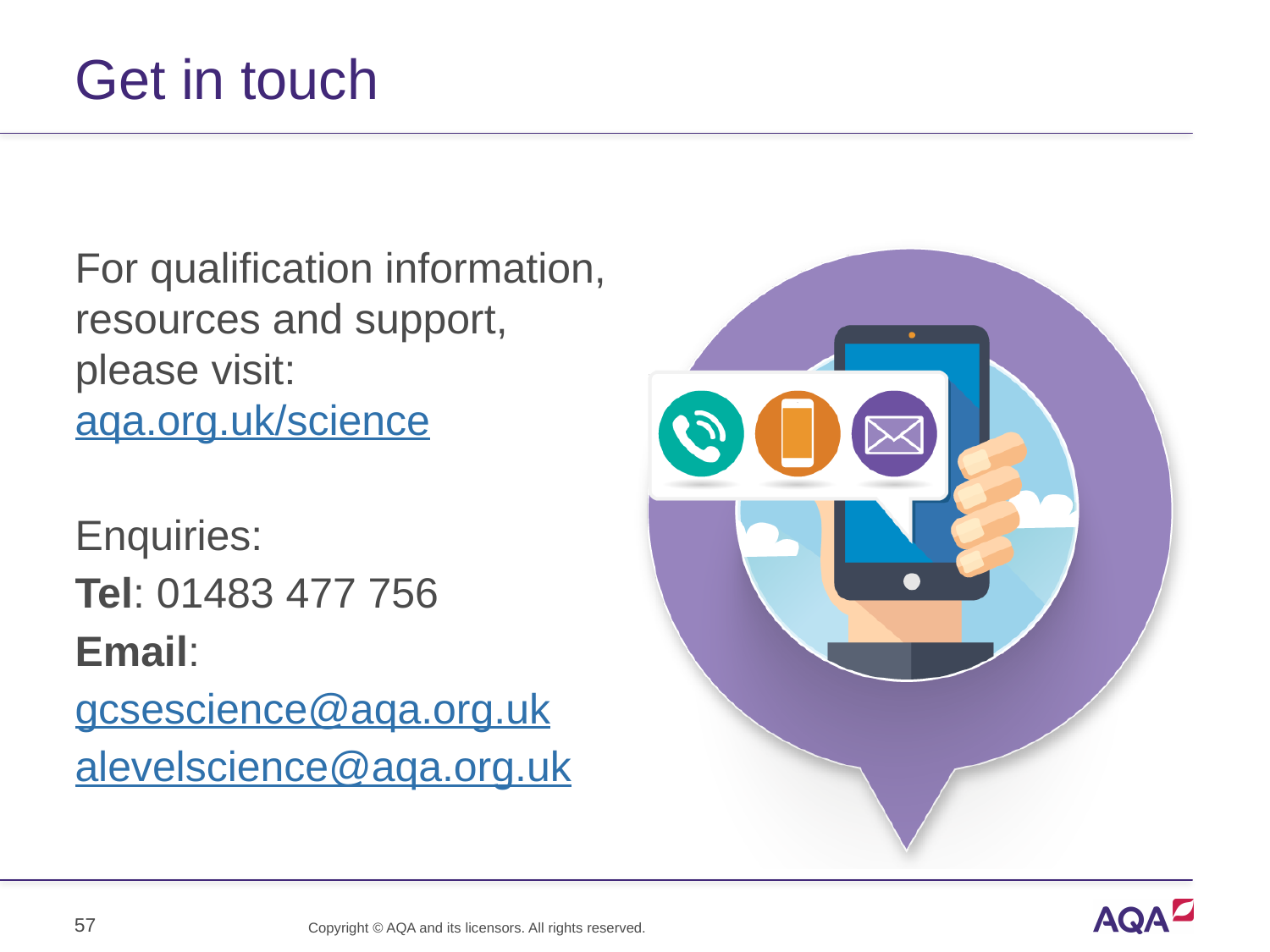

# Get in touch
For qualification information, resources and support, please visit: aqa.org.uk/science

Enquiries:
Tel: 01483 477 756
Email:
gcsescience@aqa.org.uk
alevelscience@aqa.org.uk

57
Copyright © AQA and its licensors. All rights reserved.